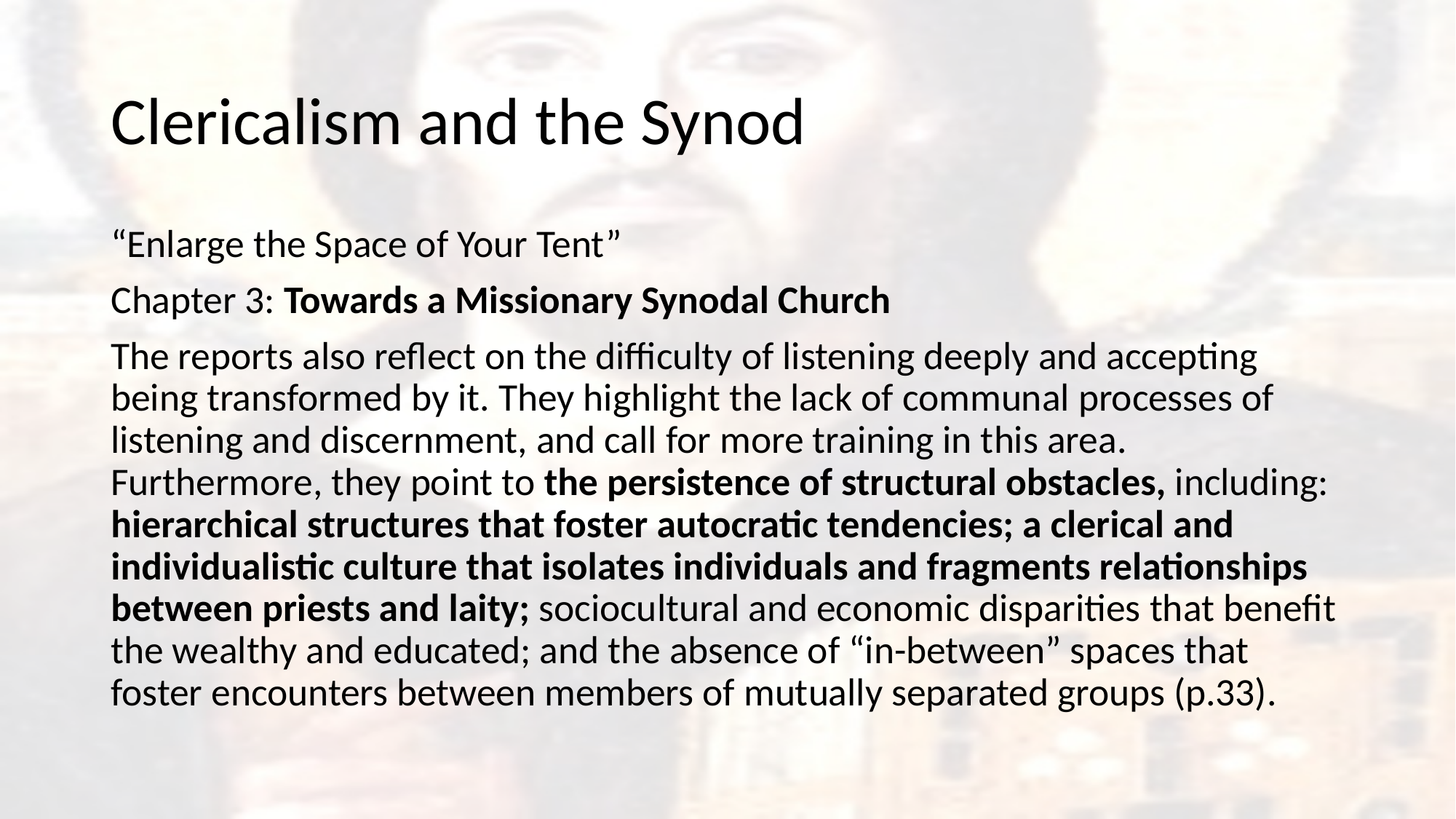

# Clericalism and the Synod
“Enlarge the Space of Your Tent”
Chapter 3: Towards a Missionary Synodal Church
The reports also reflect on the difficulty of listening deeply and accepting being transformed by it. They highlight the lack of communal processes of listening and discernment, and call for more training in this area. Furthermore, they point to the persistence of structural obstacles, including: hierarchical structures that foster autocratic tendencies; a clerical and individualistic culture that isolates individuals and fragments relationships between priests and laity; sociocultural and economic disparities that benefit the wealthy and educated; and the absence of “in-between” spaces that foster encounters between members of mutually separated groups (p.33).